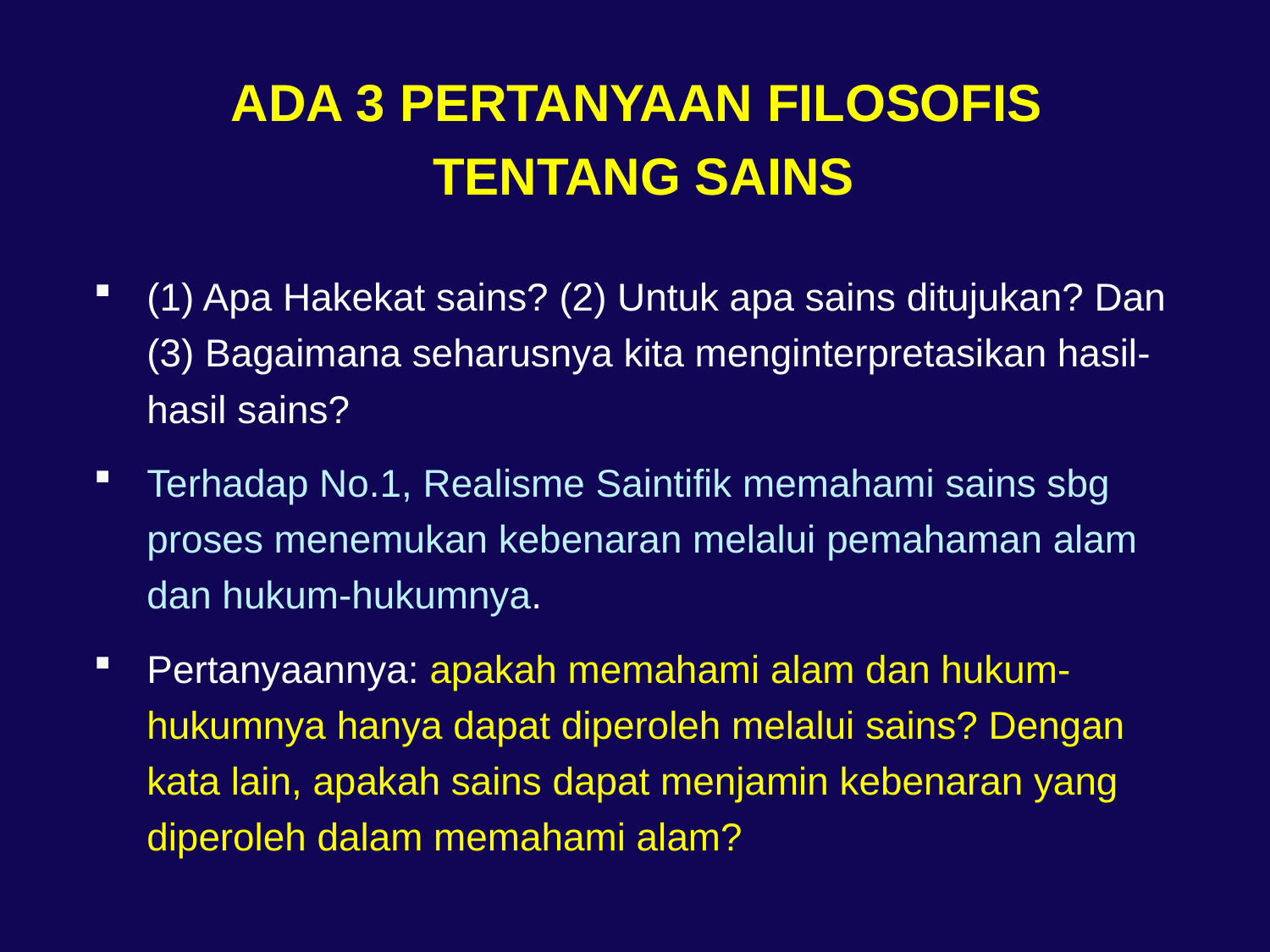

ADA 3 PERTANYAAN FILOSOFIS
TENTANG SAINS

(1) Apa Hakekat sains? (2) Untuk apa sains ditujukan? Dan (3) Bagaimana seharusnya kita menginterpretasikan hasil-hasil sains?
Terhadap No.1, Realisme Saintifik memahami sains sbg proses menemukan kebenaran melalui pemahaman alam dan hukum-hukumnya.
Pertanyaannya: apakah memahami alam dan hukum-hukumnya hanya dapat diperoleh melalui sains? Dengan kata lain, apakah sains dapat menjamin kebenaran yang diperoleh dalam memahami alam?